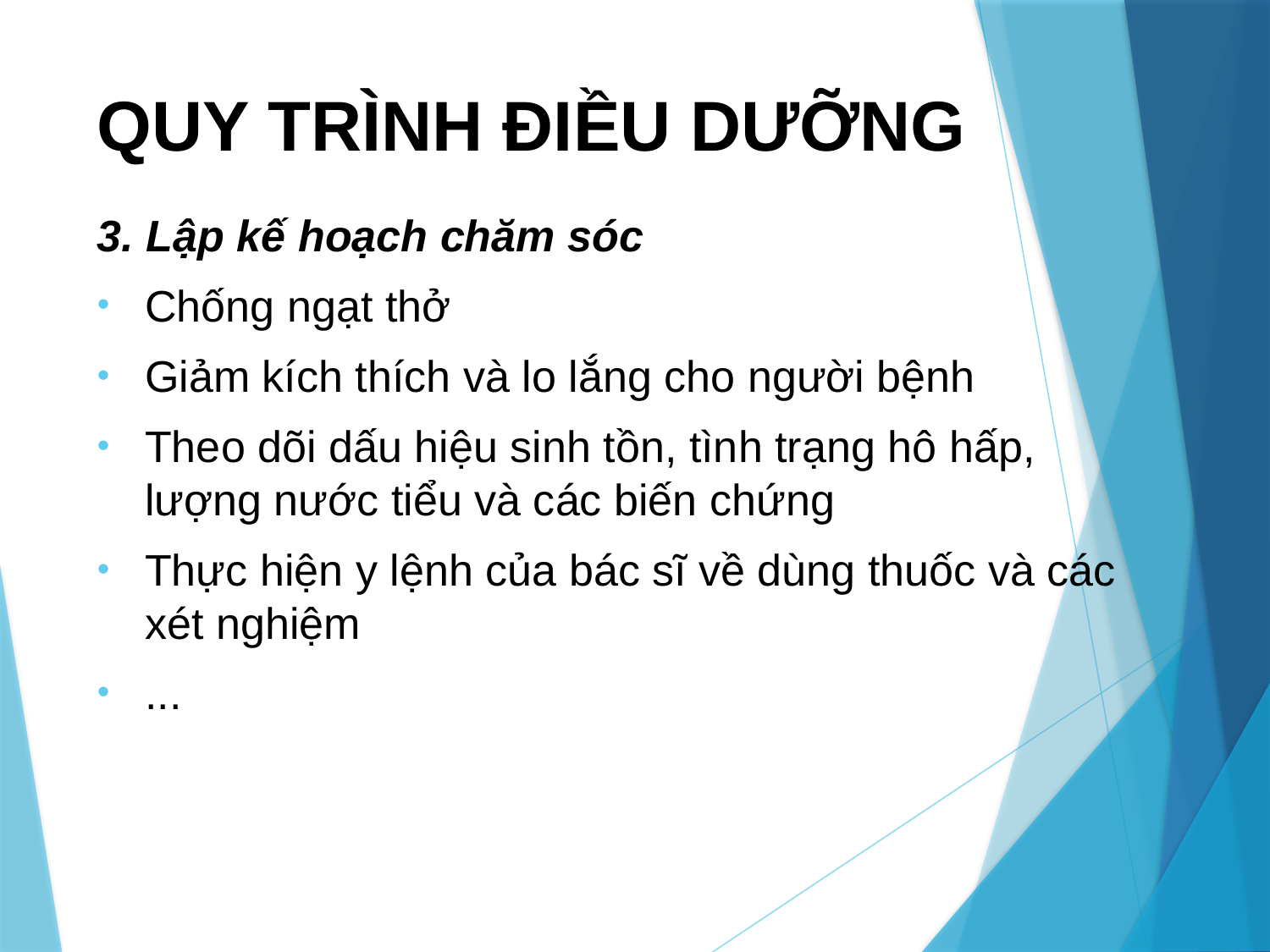

# QUY TRÌNH ĐIỀU DƯỠNG
3. Lập kế hoạch chăm sóc
Chống ngạt thở
Giảm kích thích và lo lắng cho người bệnh
Theo dõi dấu hiệu sinh tồn, tình trạng hô hấp, lượng nước tiểu và các biến chứng
Thực hiện y lệnh của bác sĩ về dùng thuốc và các xét nghiệm
...